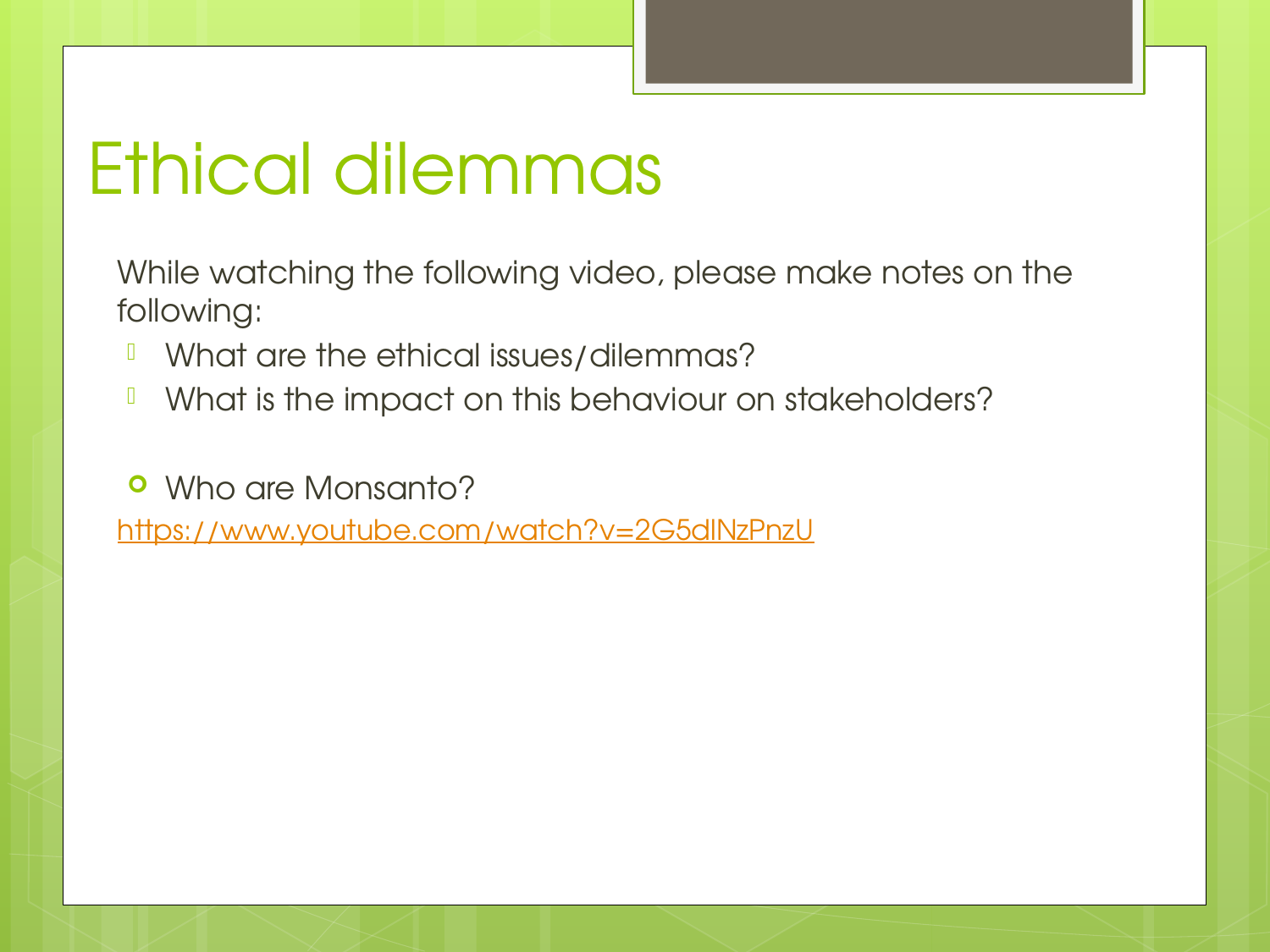

# Ethical dilemmas
While watching the following video, please make notes on the following:
What are the ethical issues/dilemmas?
What is the impact on this behaviour on stakeholders?

Who are Monsanto?
https://www.youtube.com/watch?v=2G5dlNzPnzU